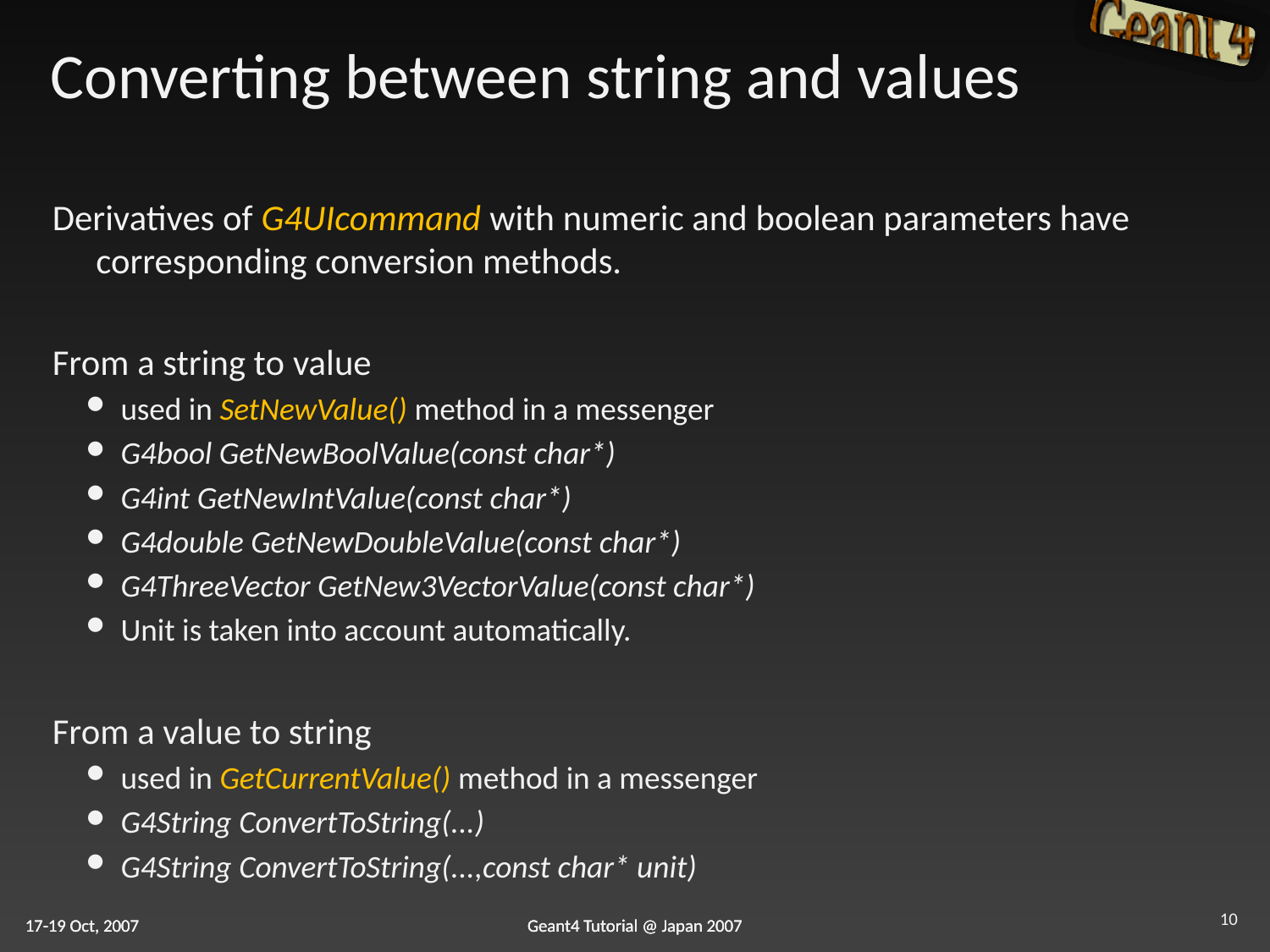

# Converting between string and values
Derivatives of G4UIcommand with numeric and boolean parameters have corresponding conversion methods.

From a string to value
used in SetNewValue() method in a messenger
G4bool GetNewBoolValue(const char*)
G4int GetNewIntValue(const char*)
G4double GetNewDoubleValue(const char*)
G4ThreeVector GetNew3VectorValue(const char*)
Unit is taken into account automatically.

From a value to string
used in GetCurrentValue() method in a messenger
G4String ConvertToString(...)
G4String ConvertToString(...,const char* unit)

10